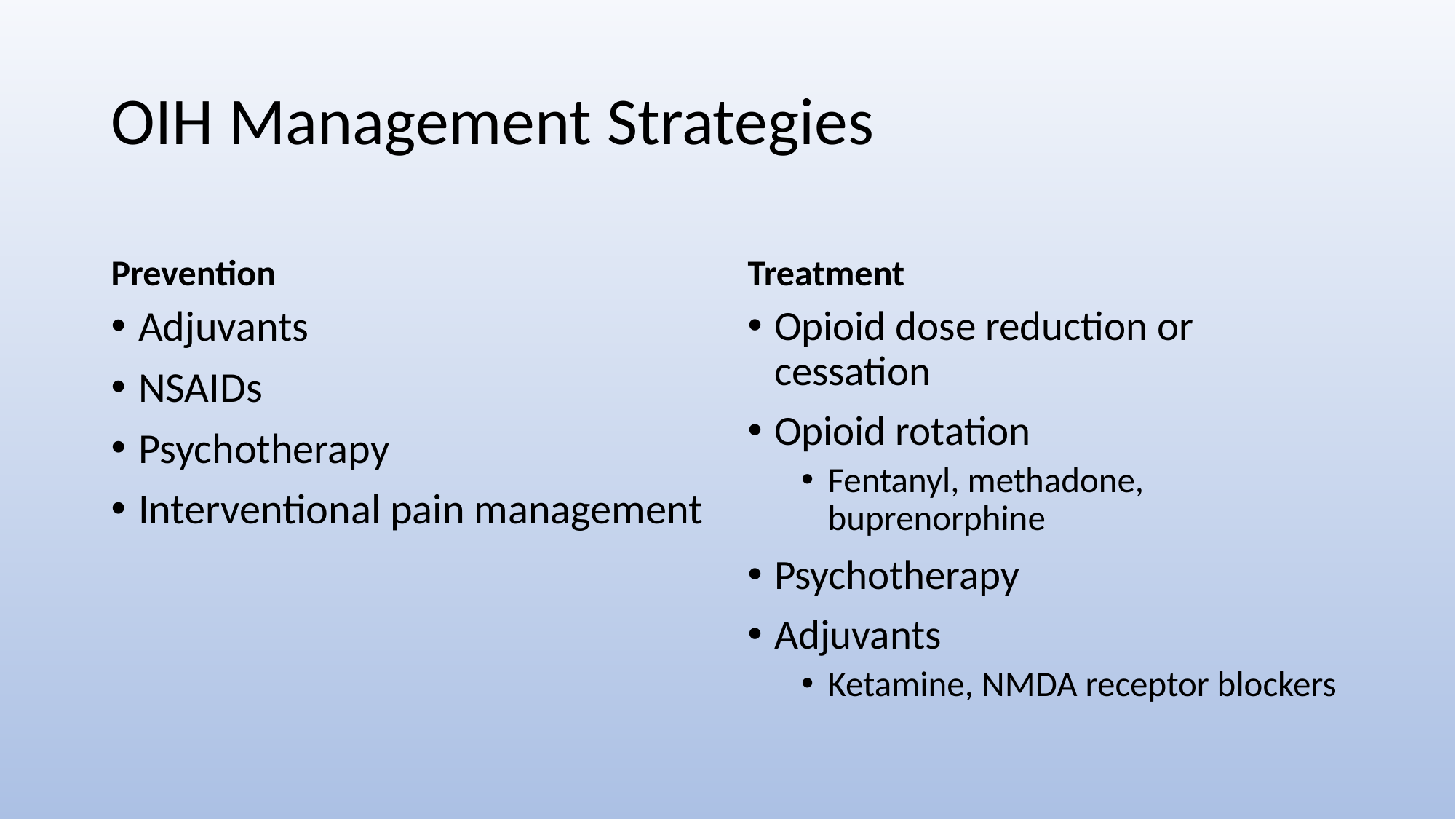

# OIH Management Strategies
Prevention
Treatment
Adjuvants
NSAIDs
Psychotherapy
Interventional pain management

Opioid dose reduction or cessation
Opioid rotation
Fentanyl, methadone, buprenorphine
Psychotherapy
Adjuvants
Ketamine, NMDA receptor blockers